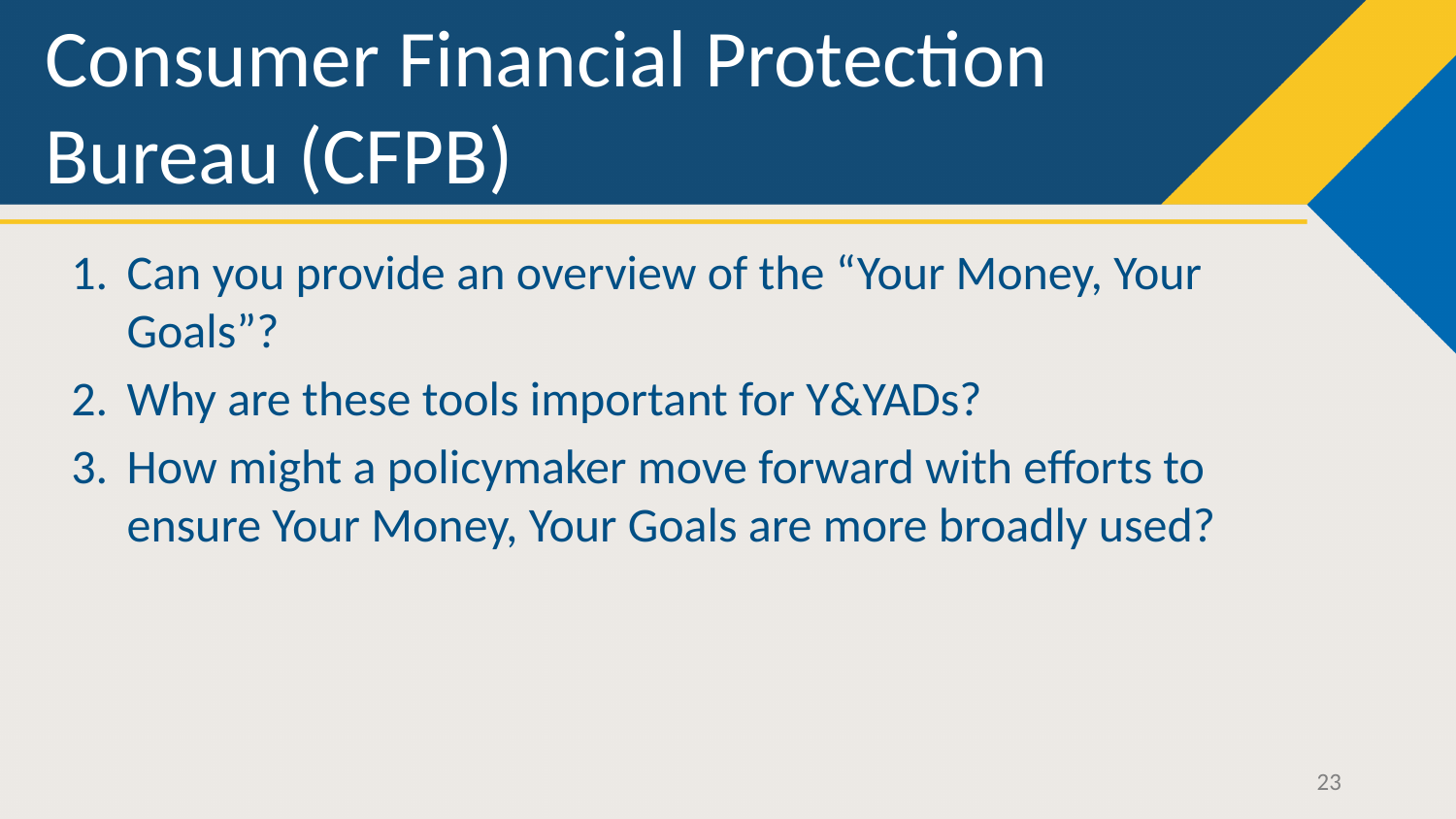

# Consumer Financial Protection Bureau (CFPB)
Can you provide an overview of the “Your Money, Your Goals”?
Why are these tools important for Y&YADs?
How might a policymaker move forward with efforts to ensure Your Money, Your Goals are more broadly used?
23